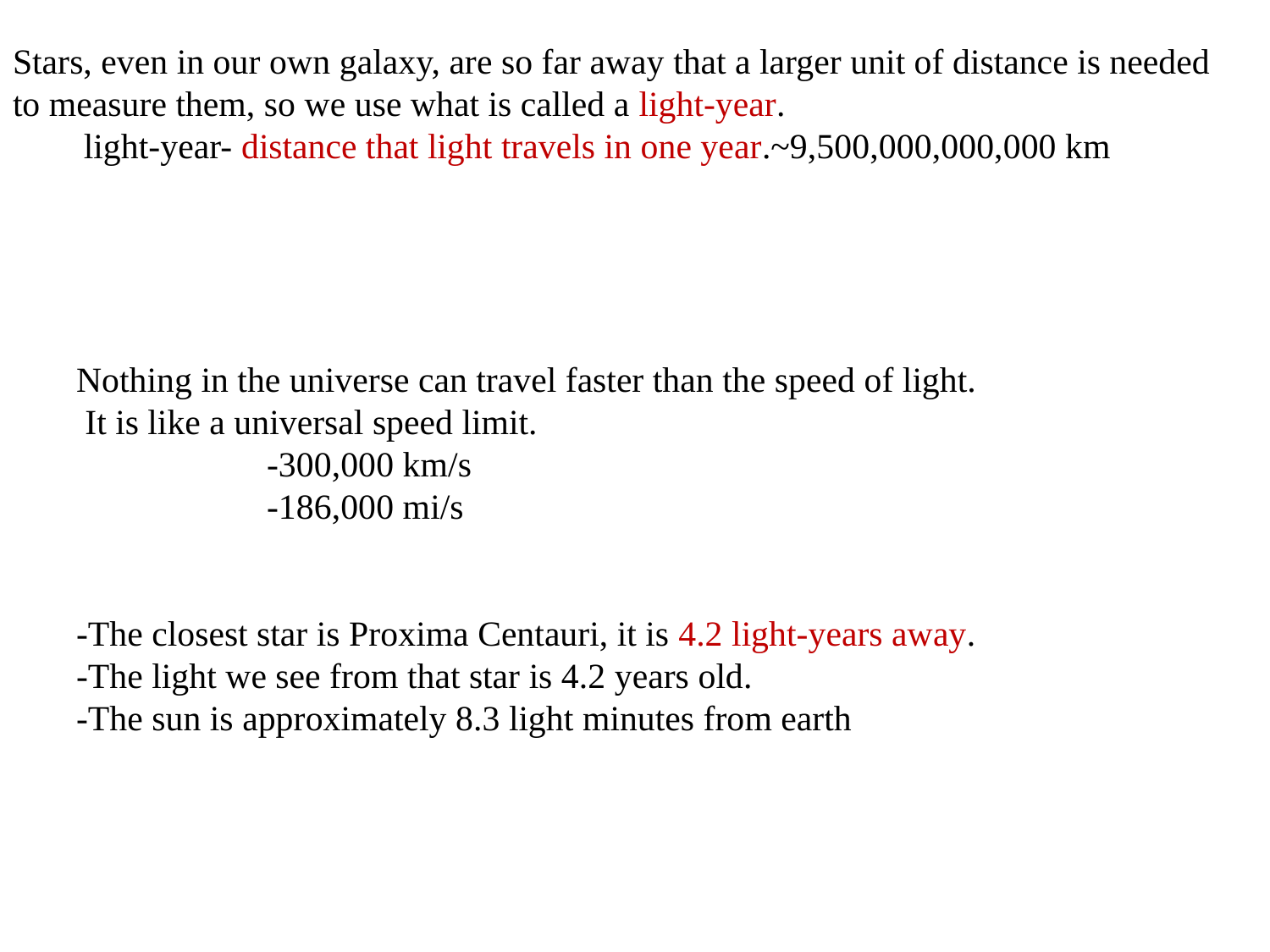

Stars, even in our own galaxy, are so far away that a larger unit of distance is needed to measure them, so we use what is called a light-year.
        light-year- distance that light travels in one year.~9,500,000,000,000 km
Nothing in the universe can travel faster than the speed of light.
 It is like a universal speed limit.
		-300,000 km/s
		-186,000 mi/s

-The closest star is Proxima Centauri, it is 4.2 light-years away.
-The light we see from that star is 4.2 years old.
-The sun is approximately 8.3 light minutes from earth